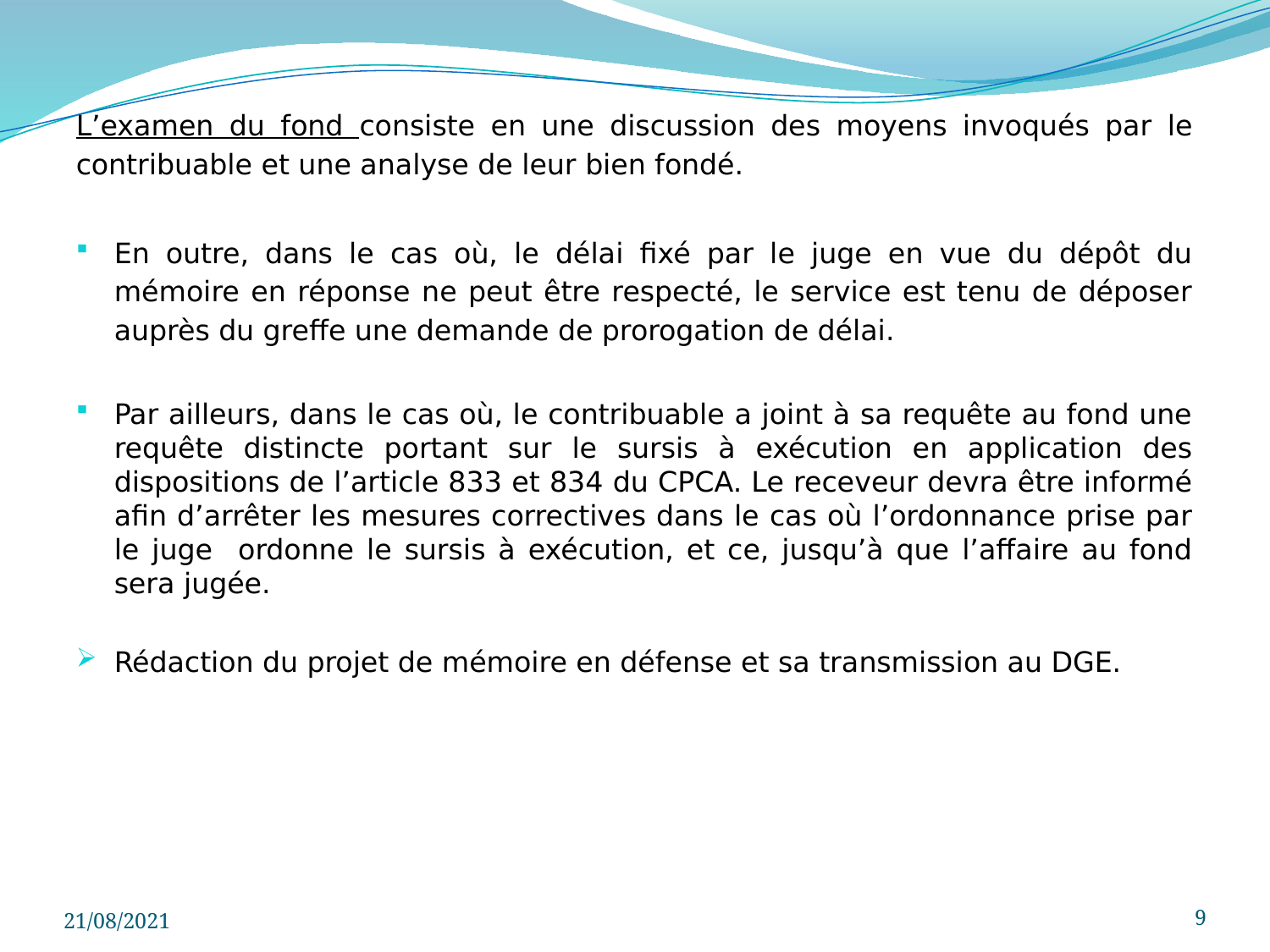

L’examen du fond consiste en une discussion des moyens invoqués par le contribuable et une analyse de leur bien fondé.

En outre, dans le cas où, le délai fixé par le juge en vue du dépôt du mémoire en réponse ne peut être respecté, le service est tenu de déposer auprès du greffe une demande de prorogation de délai.

Par ailleurs, dans le cas où, le contribuable a joint à sa requête au fond une requête distincte portant sur le sursis à exécution en application des dispositions de l’article 833 et 834 du CPCA. Le receveur devra être informé afin d’arrêter les mesures correctives dans le cas où l’ordonnance prise par le juge  ordonne le sursis à exécution, et ce, jusqu’à que l’affaire au fond sera jugée.

Rédaction du projet de mémoire en défense et sa transmission au DGE.

21/08/2021
9